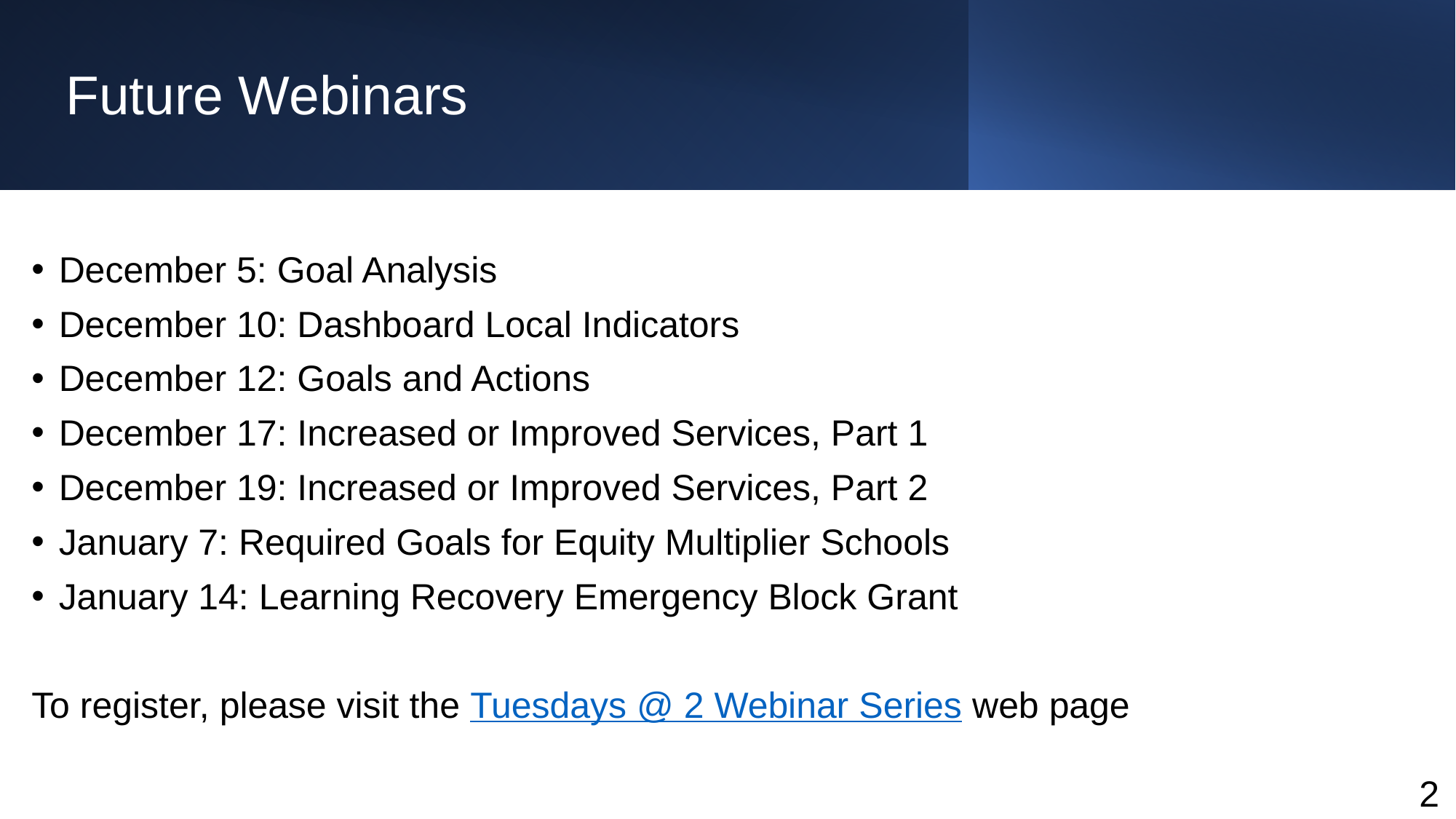

# Future Webinars
December 5: Goal Analysis
December 10: Dashboard Local Indicators
December 12: Goals and Actions
December 17: Increased or Improved Services, Part 1
December 19: Increased or Improved Services, Part 2
January 7: Required Goals for Equity Multiplier Schools
January 14: Learning Recovery Emergency Block Grant

To register, please visit the Tuesdays @ 2 Webinar Series web page
2